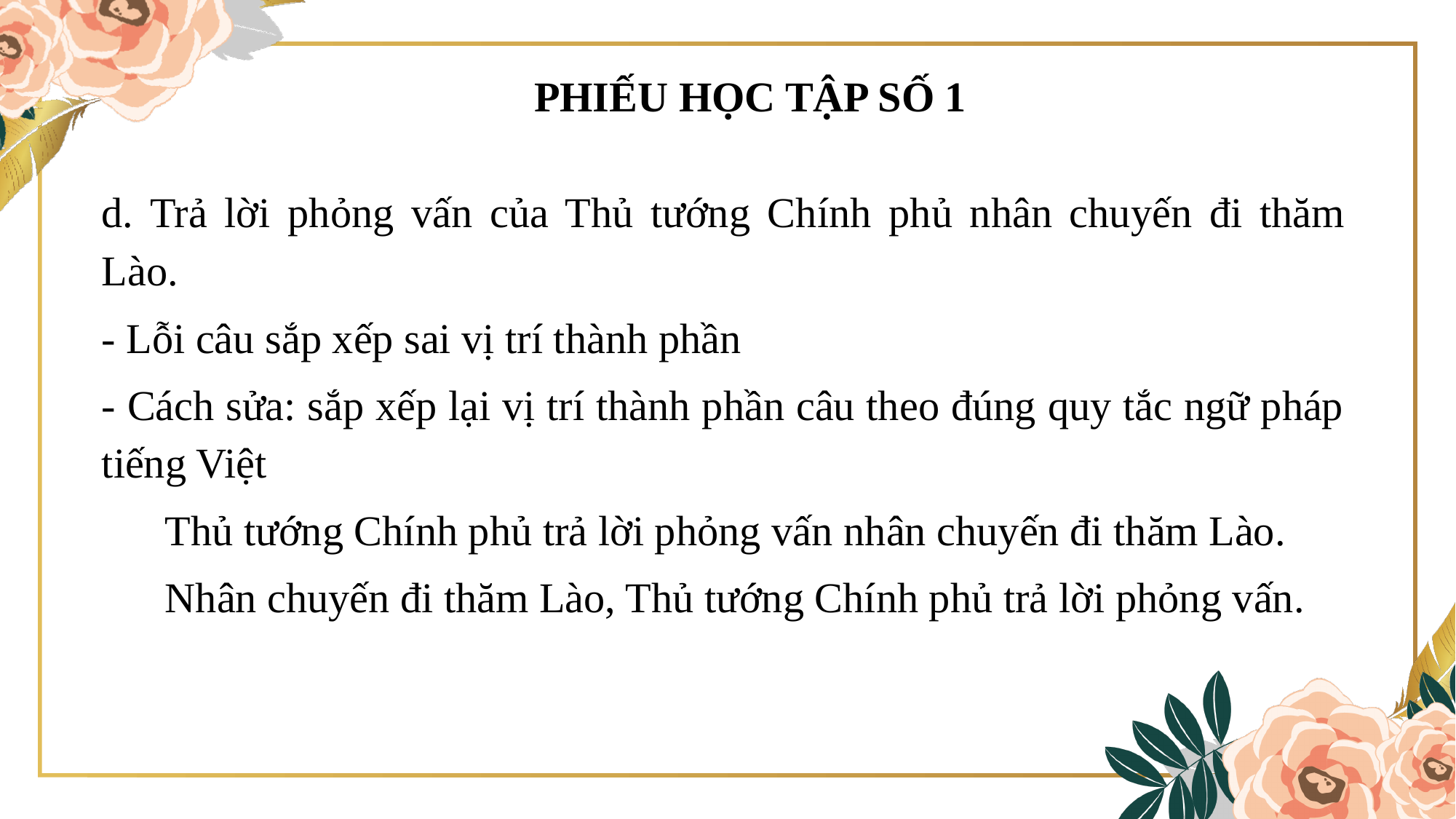

PHIẾU HỌC TẬP SỐ 1
d. Trả lời phỏng vấn của Thủ tướng Chính phủ nhân chuyến đi thăm Lào.
- Lỗi câu sắp xếp sai vị trí thành phần
- Cách sửa: sắp xếp lại vị trí thành phần câu theo đúng quy tắc ngữ pháp tiếng Việt
Thủ tướng Chính phủ trả lời phỏng vấn nhân chuyến đi thăm Lào.
Nhân chuyến đi thăm Lào, Thủ tướng Chính phủ trả lời phỏng vấn.